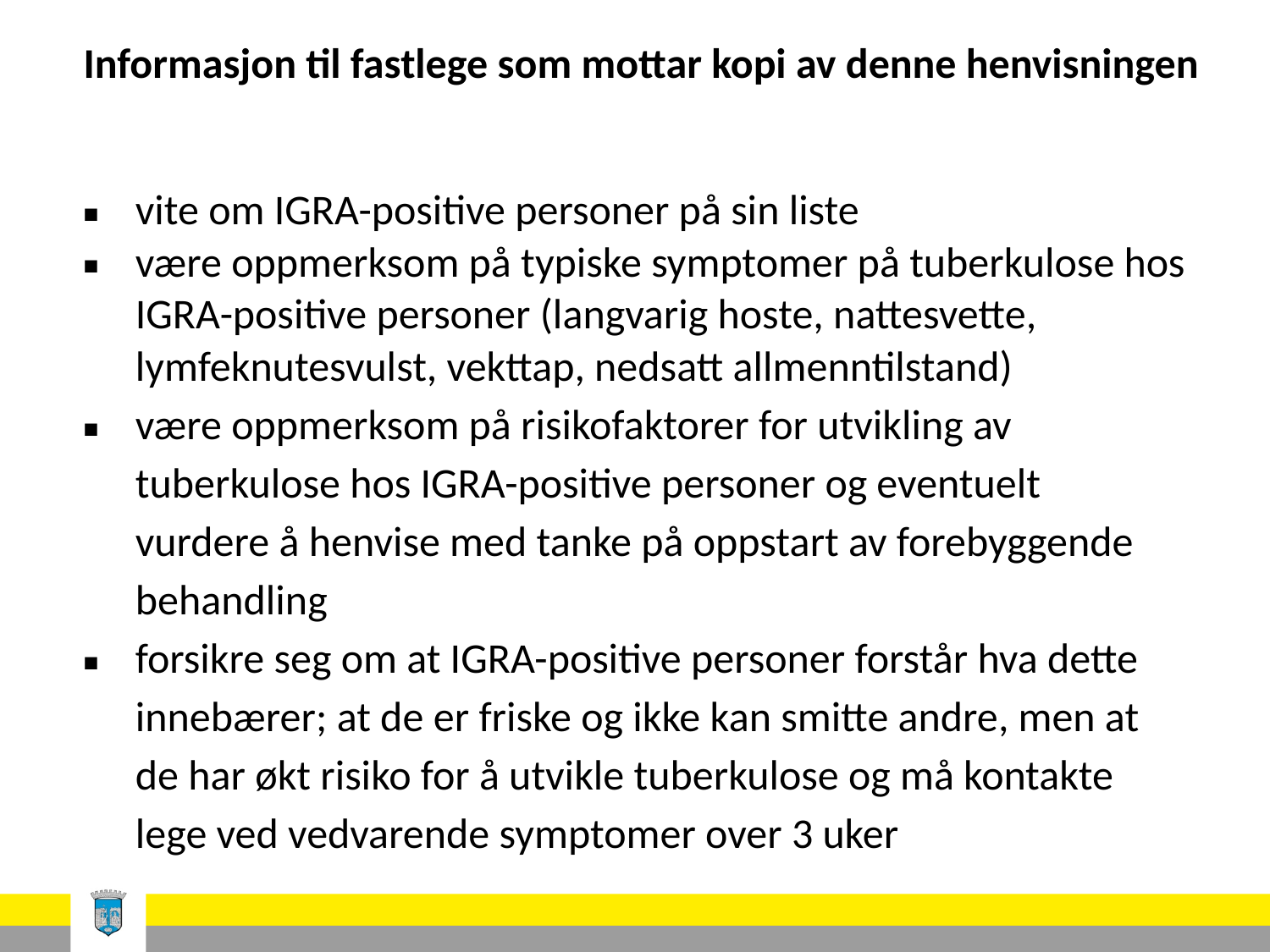

# Informasjon til fastlege som mottar kopi av denne henvisningen
vite om IGRA-positive personer på sin liste
være oppmerksom på typiske symptomer på tuberkulose hos IGRA-positive personer (langvarig hoste, nattesvette, lymfeknutesvulst, vekttap, nedsatt allmenntilstand)
være oppmerksom på risikofaktorer for utvikling av tuberkulose hos IGRA-positive personer og eventuelt vurdere å henvise med tanke på oppstart av forebyggende behandling
forsikre seg om at IGRA-positive personer forstår hva dette innebærer; at de er friske og ikke kan smitte andre, men at de har økt risiko for å utvikle tuberkulose og må kontakte lege ved vedvarende symptomer over 3 uker